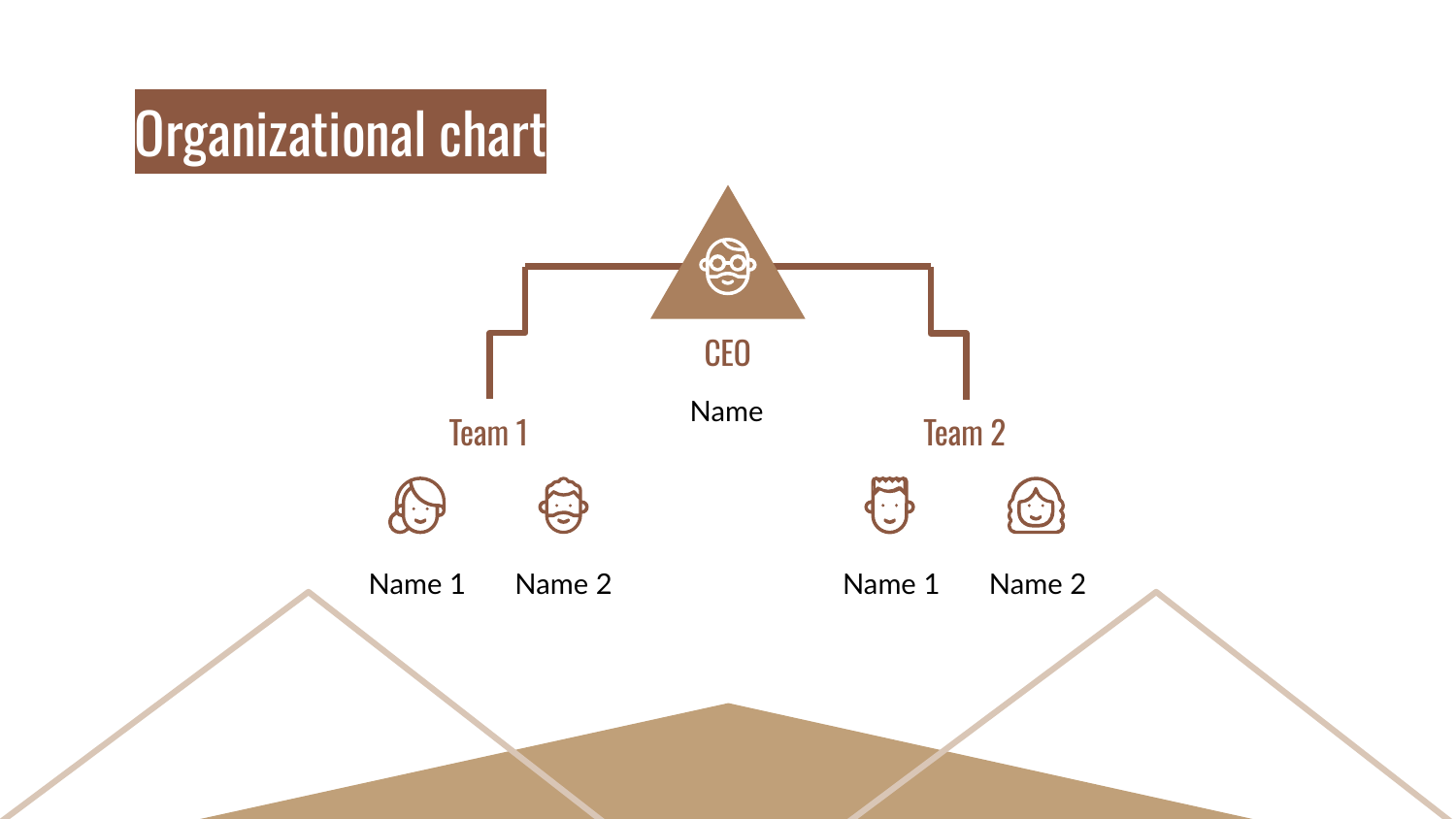

# Organizational chart

CEO
Name
Team 1
Team 2

Name 1
Name 2
Name 1
Name 2